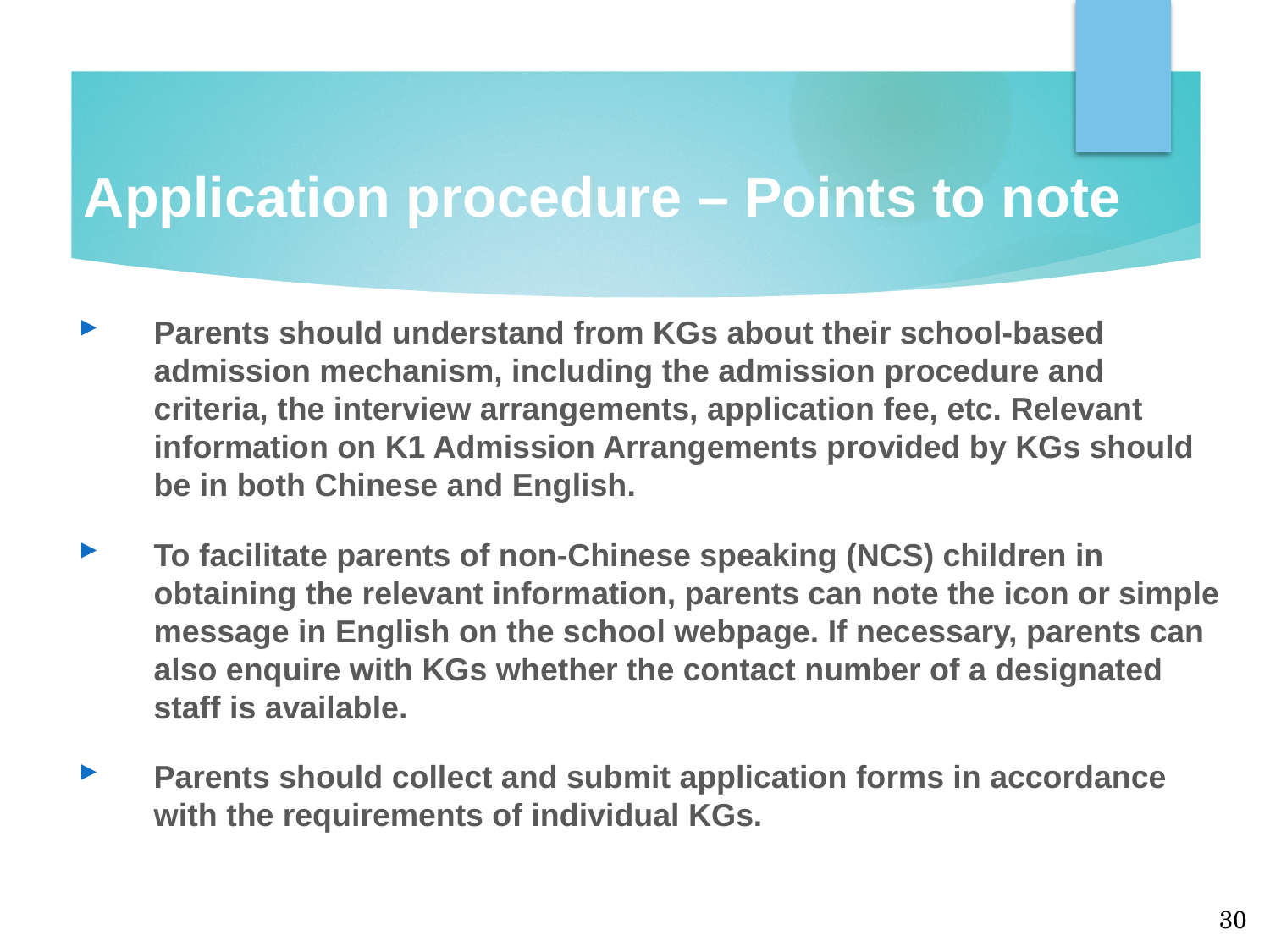

# Application procedure – Points to note
Parents should understand from KGs about their school-based admission mechanism, including the admission procedure and criteria, the interview arrangements, application fee, etc. Relevant information on K1 Admission Arrangements provided by KGs should be in both Chinese and English.
To facilitate parents of non-Chinese speaking (NCS) children in obtaining the relevant information, parents can note the icon or simple message in English on the school webpage. If necessary, parents can also enquire with KGs whether the contact number of a designated staff is available.
Parents should collect and submit application forms in accordance with the requirements of individual KGs.
30